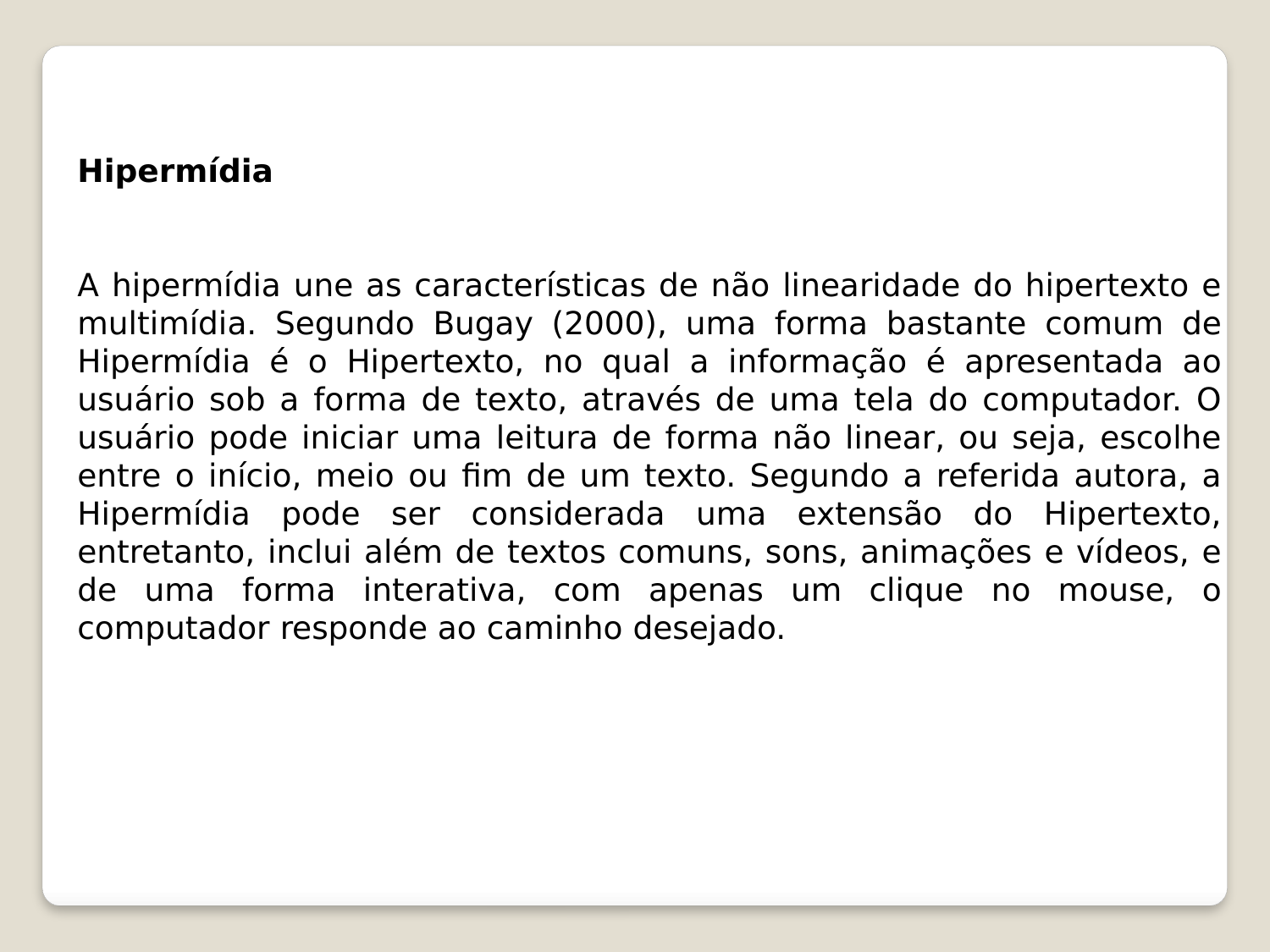

Hipermídia

A hipermídia une as características de não linearidade do hipertexto e multimídia. Segundo Bugay (2000), uma forma bastante comum de Hipermídia é o Hipertexto, no qual a informação é apresentada ao usuário sob a forma de texto, através de uma tela do computador. O usuário pode iniciar uma leitura de forma não linear, ou seja, escolhe entre o início, meio ou fim de um texto. Segundo a referida autora, a Hipermídia pode ser considerada uma extensão do Hipertexto, entretanto, inclui além de textos comuns, sons, animações e vídeos, e de uma forma interativa, com apenas um clique no mouse, o computador responde ao caminho desejado.